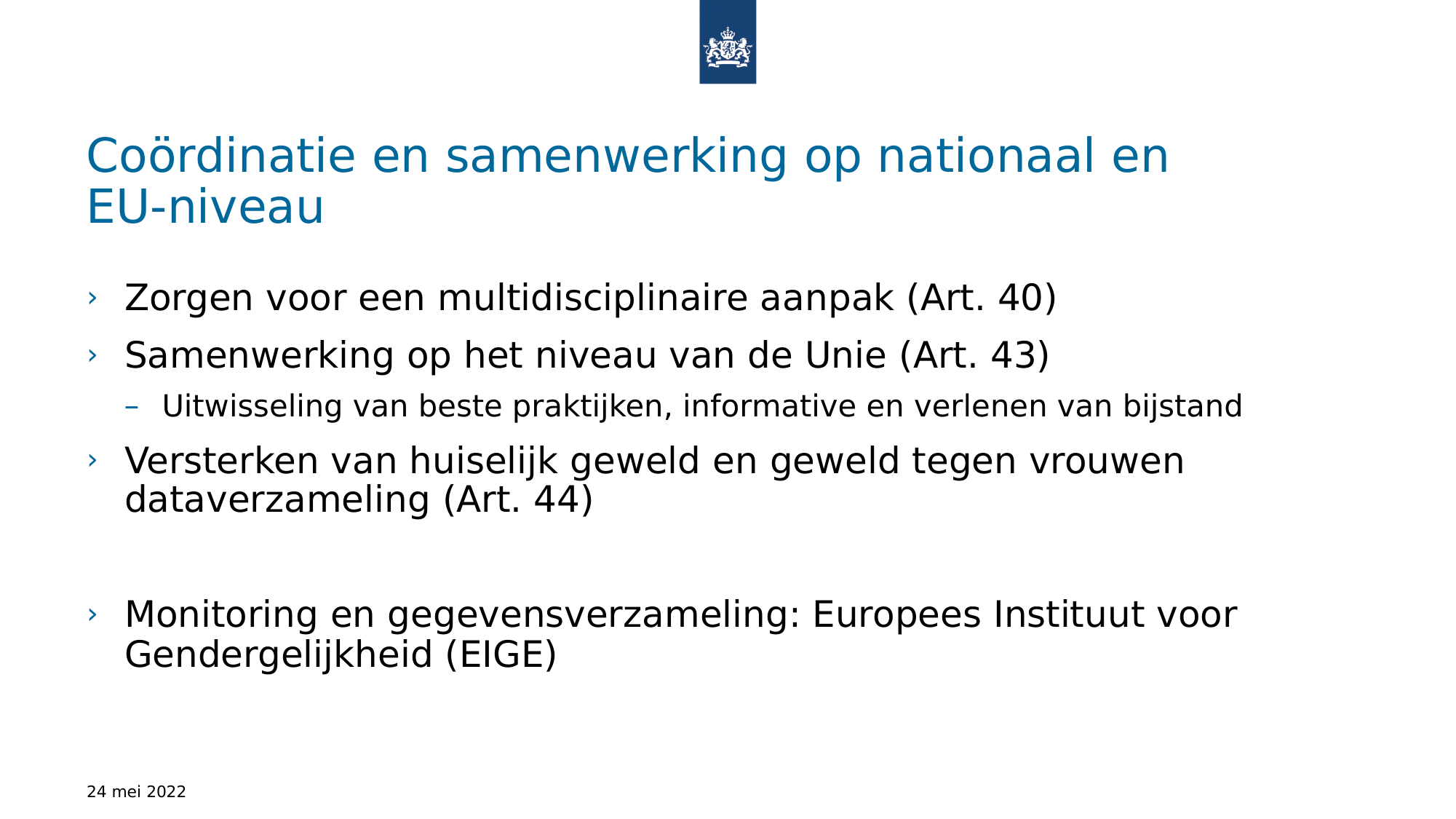

# Coördinatie en samenwerking op nationaal en EU-niveau
Zorgen voor een multidisciplinaire aanpak (Art. 40)
Samenwerking op het niveau van de Unie (Art. 43)
Uitwisseling van beste praktijken, informative en verlenen van bijstand
Versterken van huiselijk geweld en geweld tegen vrouwen dataverzameling (Art. 44)

Monitoring en gegevensverzameling: Europees Instituut voor Gendergelijkheid (EIGE)

24 mei 2022